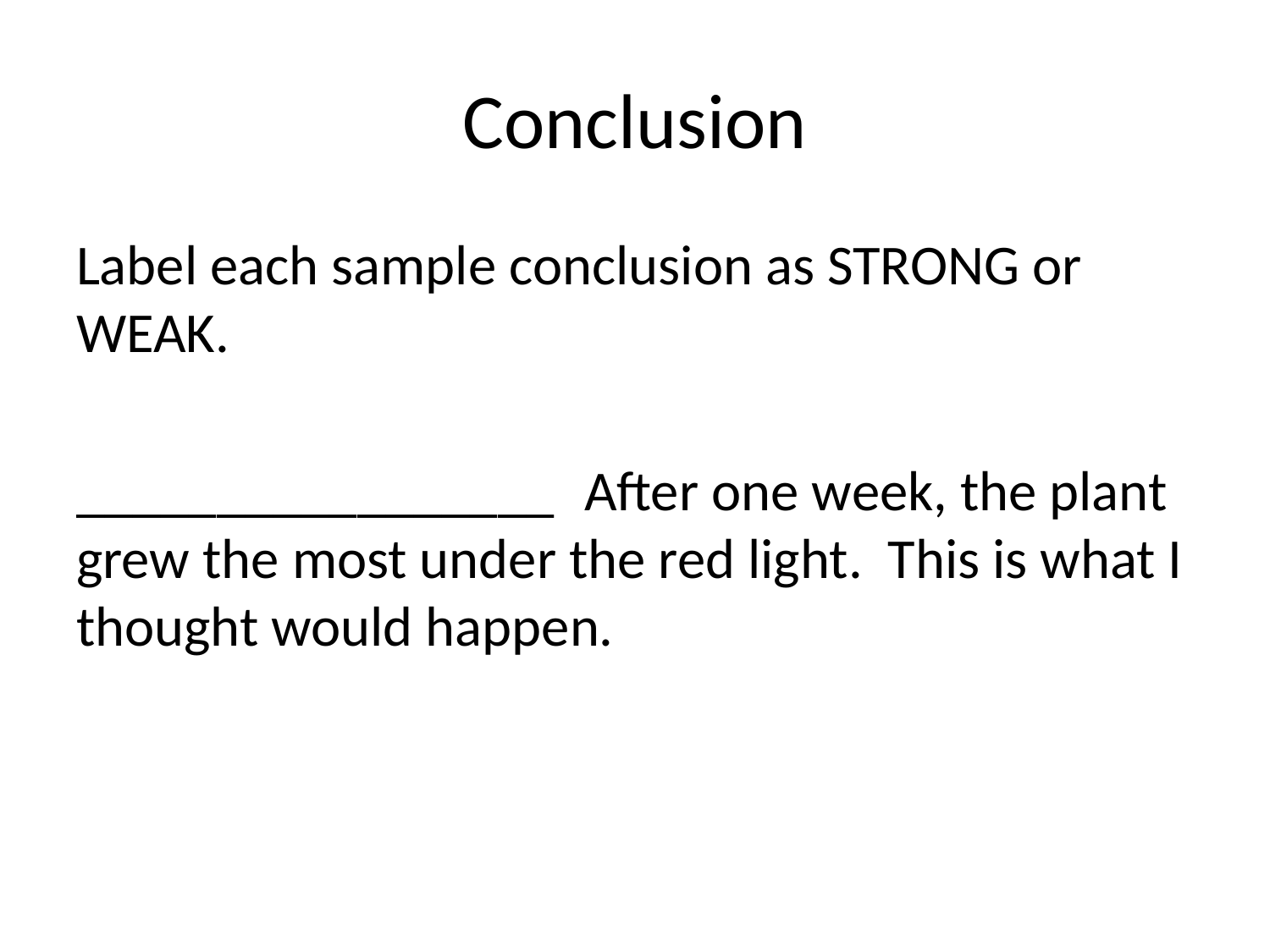

# Conclusion
Label each sample conclusion as STRONG or WEAK.

_________________	After one week, the plant grew the most under the red light.  This is what I thought would happen.